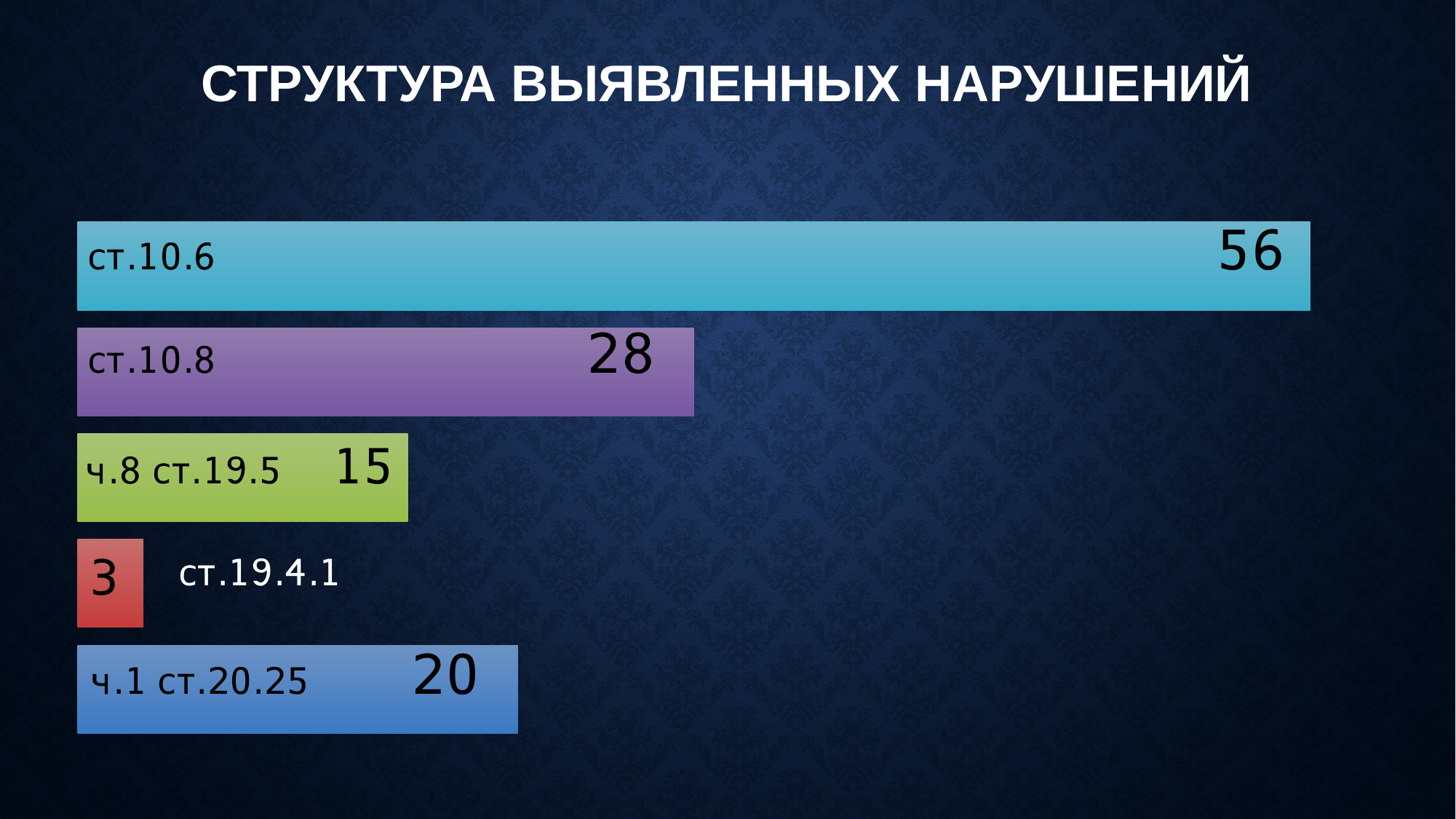

# Структура выявленных нарушений

### Chart

| Category | ч.1 ст.20.25 | ст.19.4.1 КоАП РФ | ч.8 ст.19.5  | ст.10.8 | ст.10.6 |
|---|---|---|---|---|---|